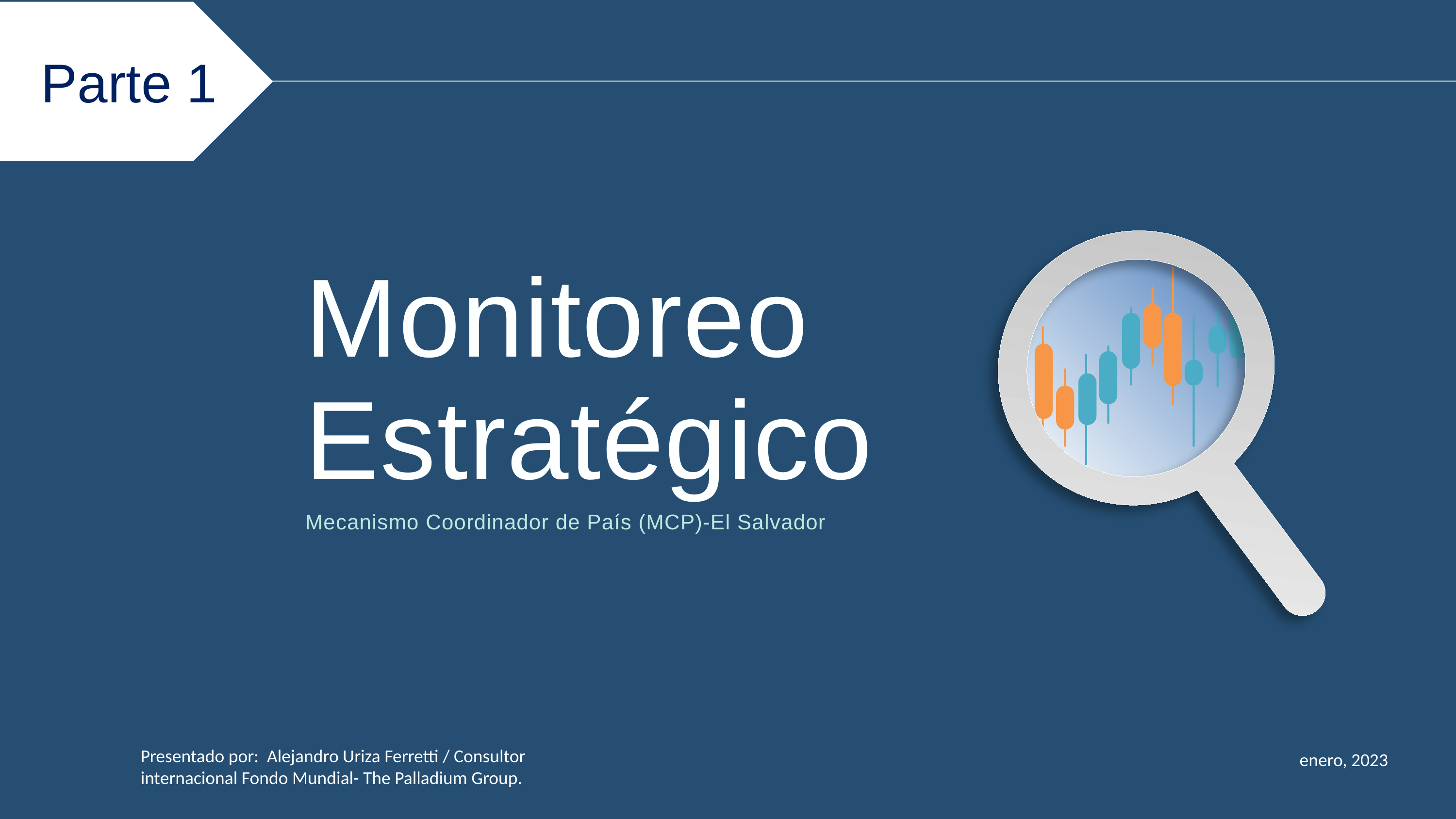

Parte 1

Monitoreo Estratégico
Mecanismo Coordinador de País (MCP)-El Salvador
Presentado por:  Alejandro Uriza Ferretti / Consultor  internacional Fondo Mundial- The Palladium Group.
enero, 2023